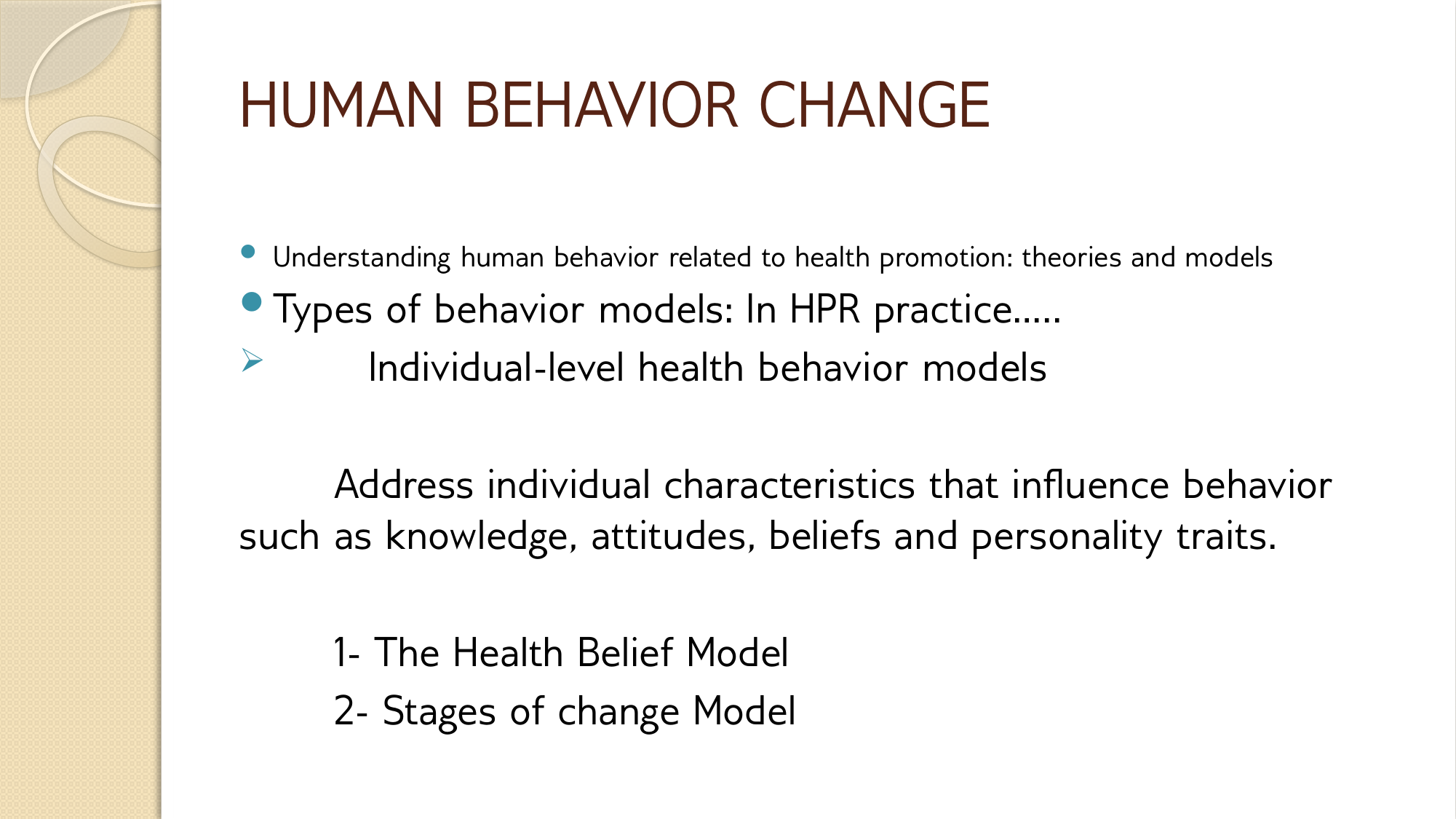

# HUMAN BEHAVIOR CHANGE

Understanding human behavior related to health promotion: theories and models
Types of behavior models: In HPR practice…..
	Individual-level health behavior models

	Address individual characteristics that influence behavior such 	as knowledge, attitudes, beliefs and personality traits.

	1- The Health Belief Model
	2- Stages of change Model